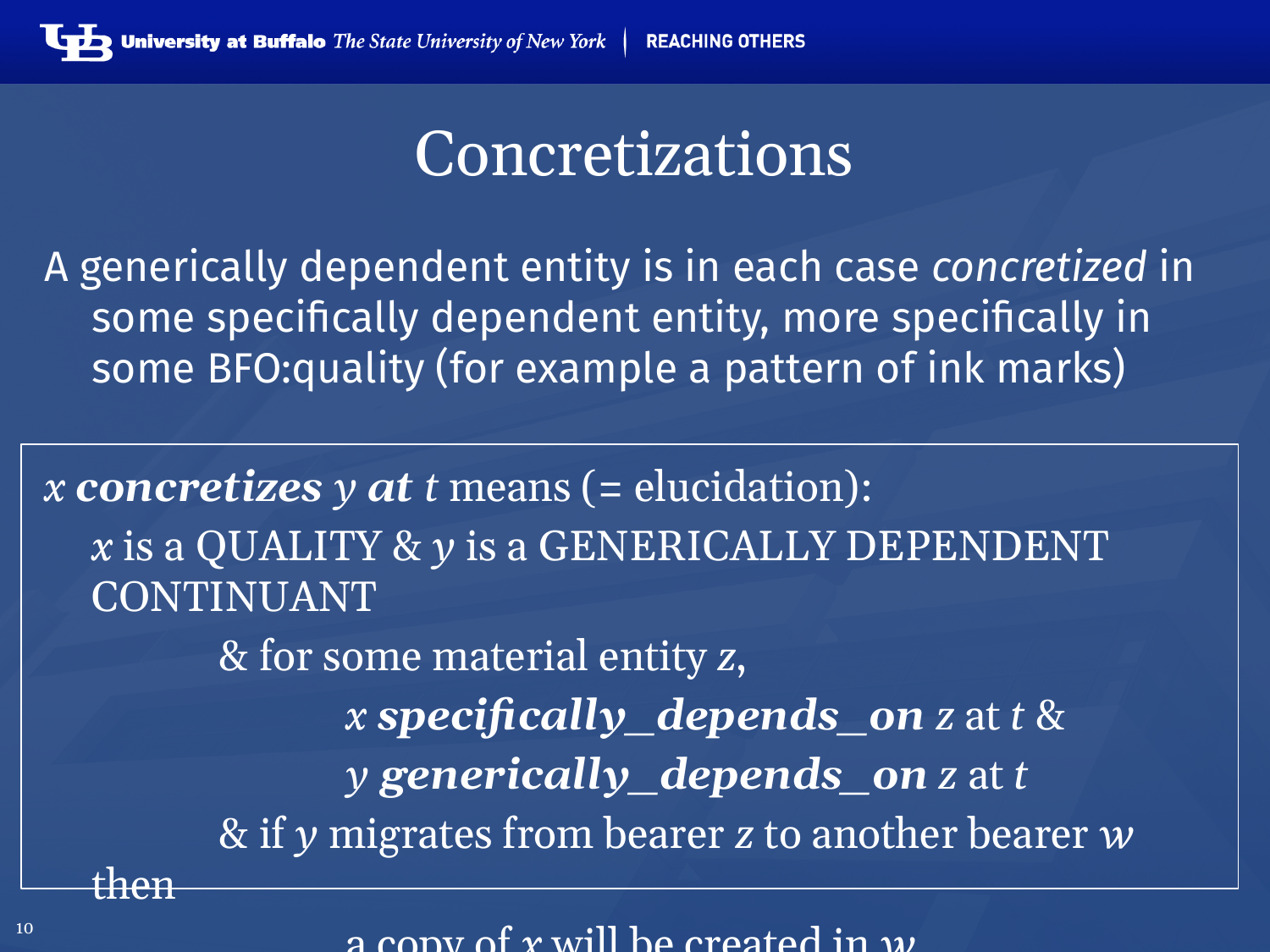

# Concretizations
A generically dependent entity is in each case concretized in some specifically dependent entity, more specifically in some BFO:quality (for example a pattern of ink marks)

x concretizes y at t means (= elucidation):
	x is a quality & y is a generically dependent continuant
		& for some material entity z,
			x specifically_depends_on z at t &
			y generically_depends_on z at t
		& if y migrates from bearer z to another bearer w then
			a copy of x will be created in w.